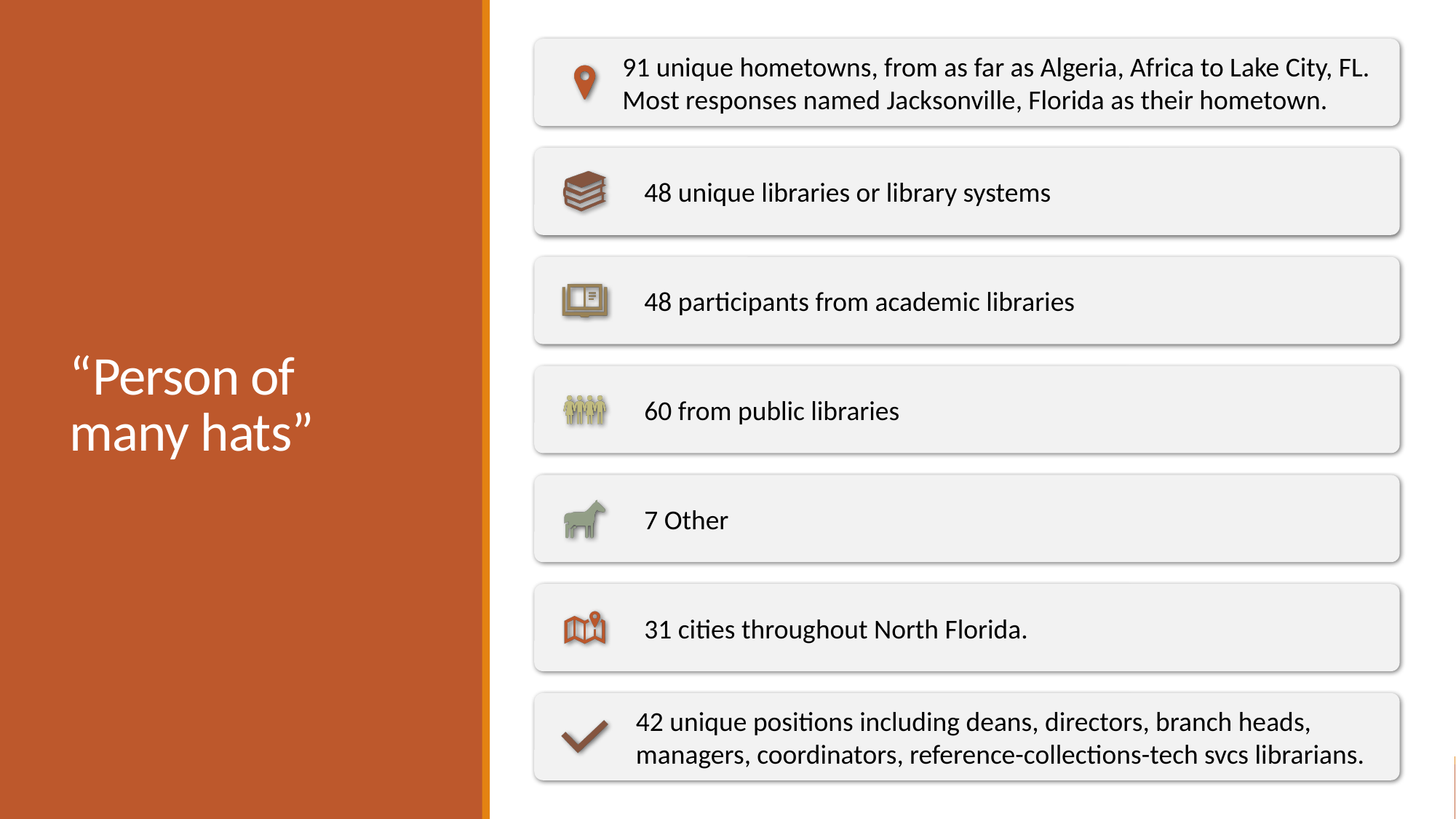

91 unique hometowns, from as far as Algeria, Africa to Lake City, FL. Most responses named Jacksonville, Florida as their hometown.
48 unique libraries or library systems
48 participants from academic libraries
60 from public libraries
7 Other
31 cities throughout North Florida.
42 unique positions including deans, directors, branch heads, managers, coordinators, reference-collections-tech svcs librarians.
# “Person of many hats”